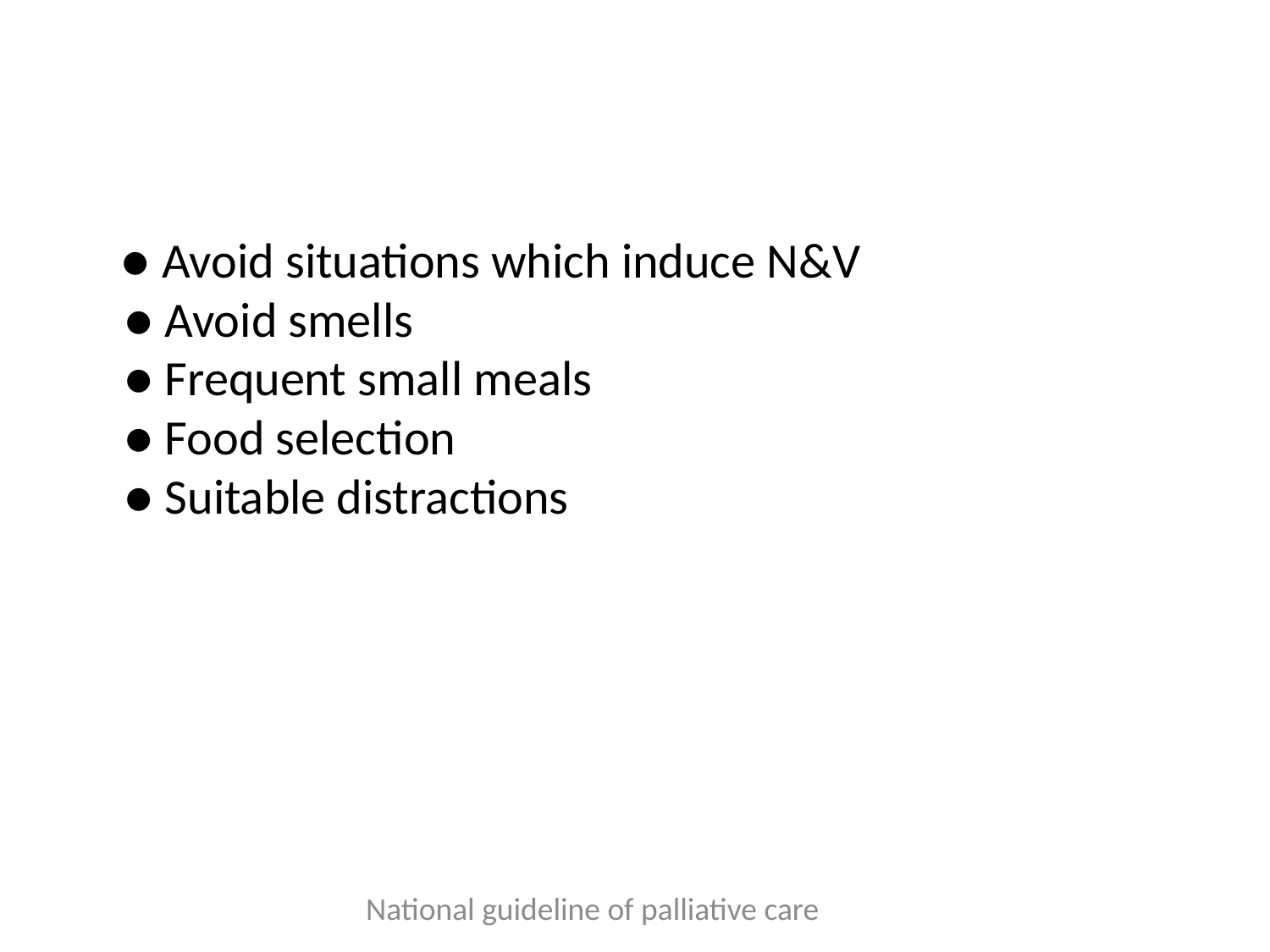

#
    ● Avoid situations which induce N&V
● Avoid smells
● Frequent small meals
● Food selection
● Suitable distractions
National guideline of palliative care